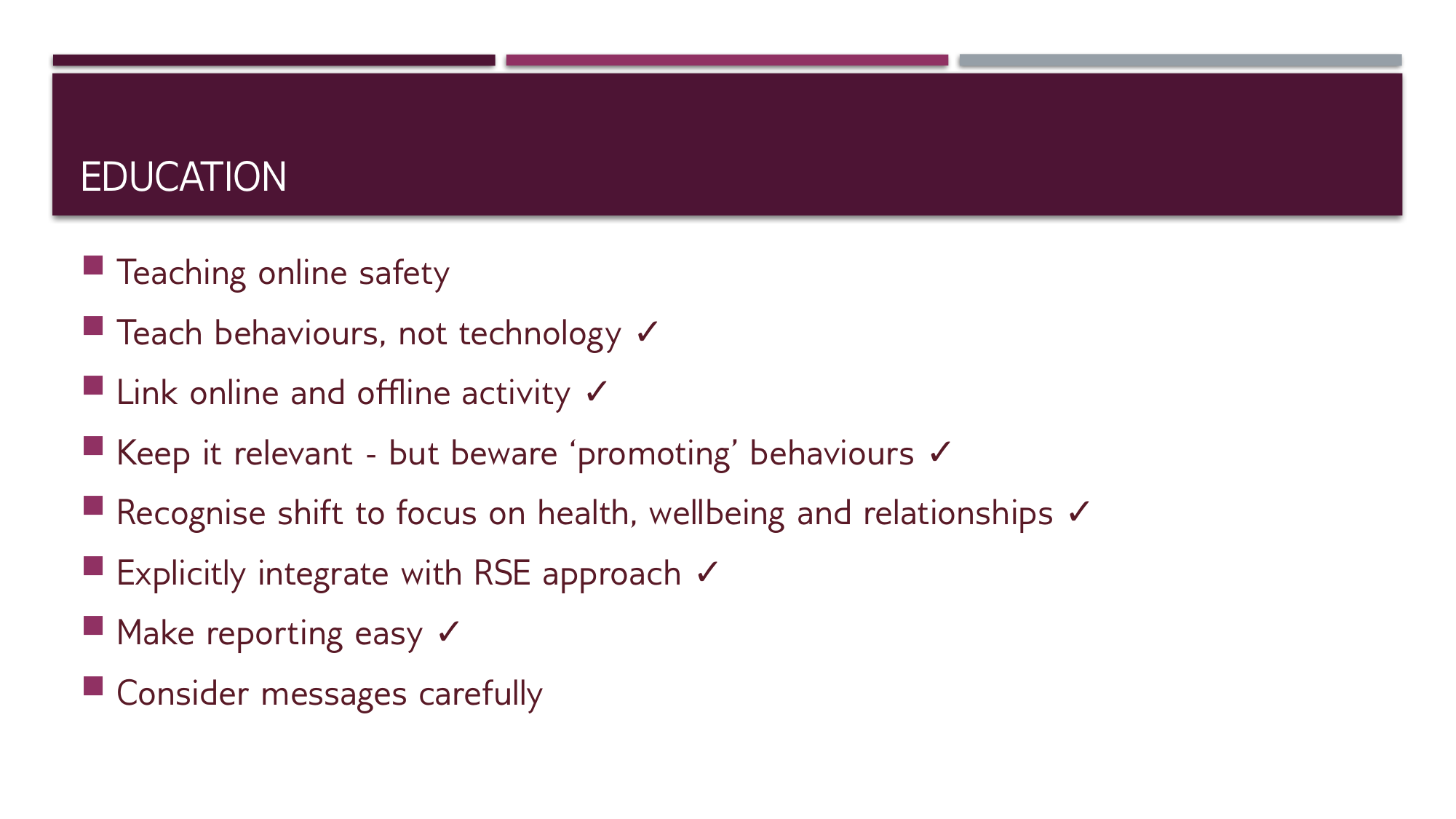

# Education
Teaching online safety
Teach behaviours, not technology ✓
Link online and offline activity ✓
Keep it relevant - but beware ‘promoting’ behaviours ✓
Recognise shift to focus on health, wellbeing and relationships ✓
Explicitly integrate with RSE approach ✓
Make reporting easy ✓
Consider messages carefully